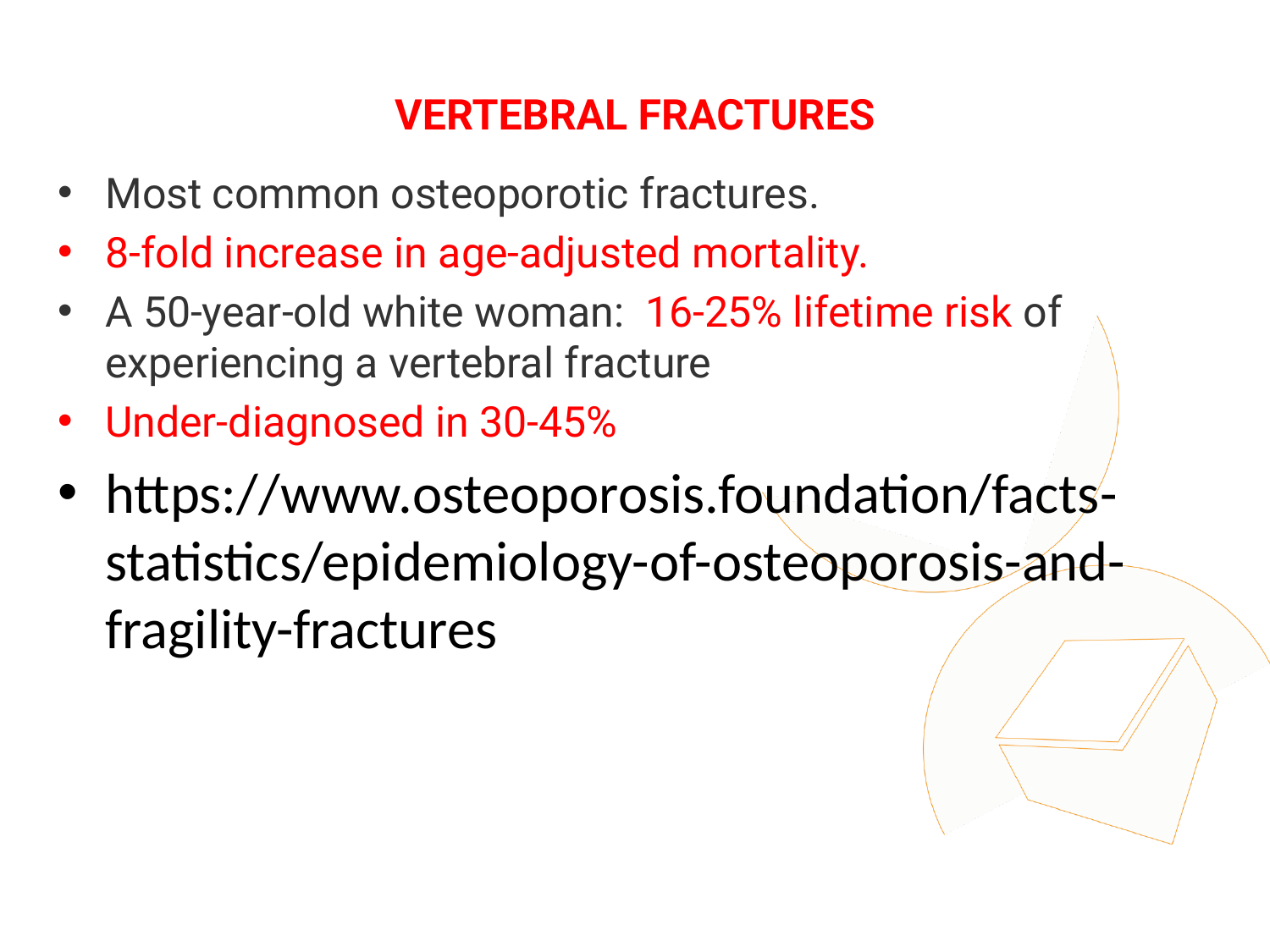

# VERTEBRAL FRACTURES

Most common osteoporotic fractures.
8-fold increase in age-adjusted mortality.
A 50-year-old white woman:  16-25% lifetime risk of experiencing a vertebral fracture
Under-diagnosed in 30-45%
https://www.osteoporosis.foundation/facts-statistics/epidemiology-of-osteoporosis-and-fragility-fractures